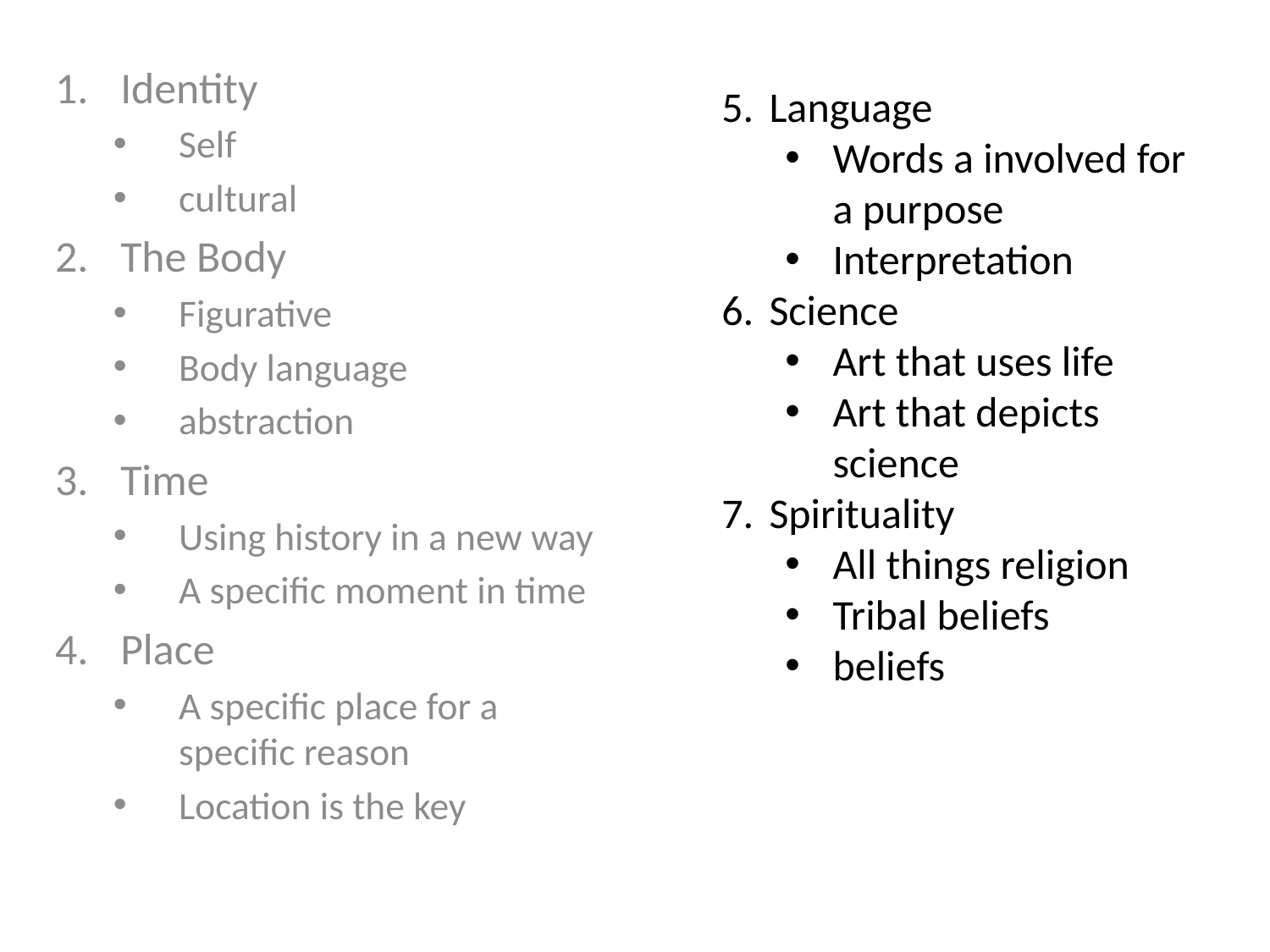

Identity
Self
cultural
The Body
Figurative
Body language
abstraction
Time
Using history in a new way
A specific moment in time
Place
A specific place for a specific reason
Location is the key
Language
Words a involved for a purpose
Interpretation
Science
Art that uses life
Art that depicts science
Spirituality
All things religion
Tribal beliefs
beliefs